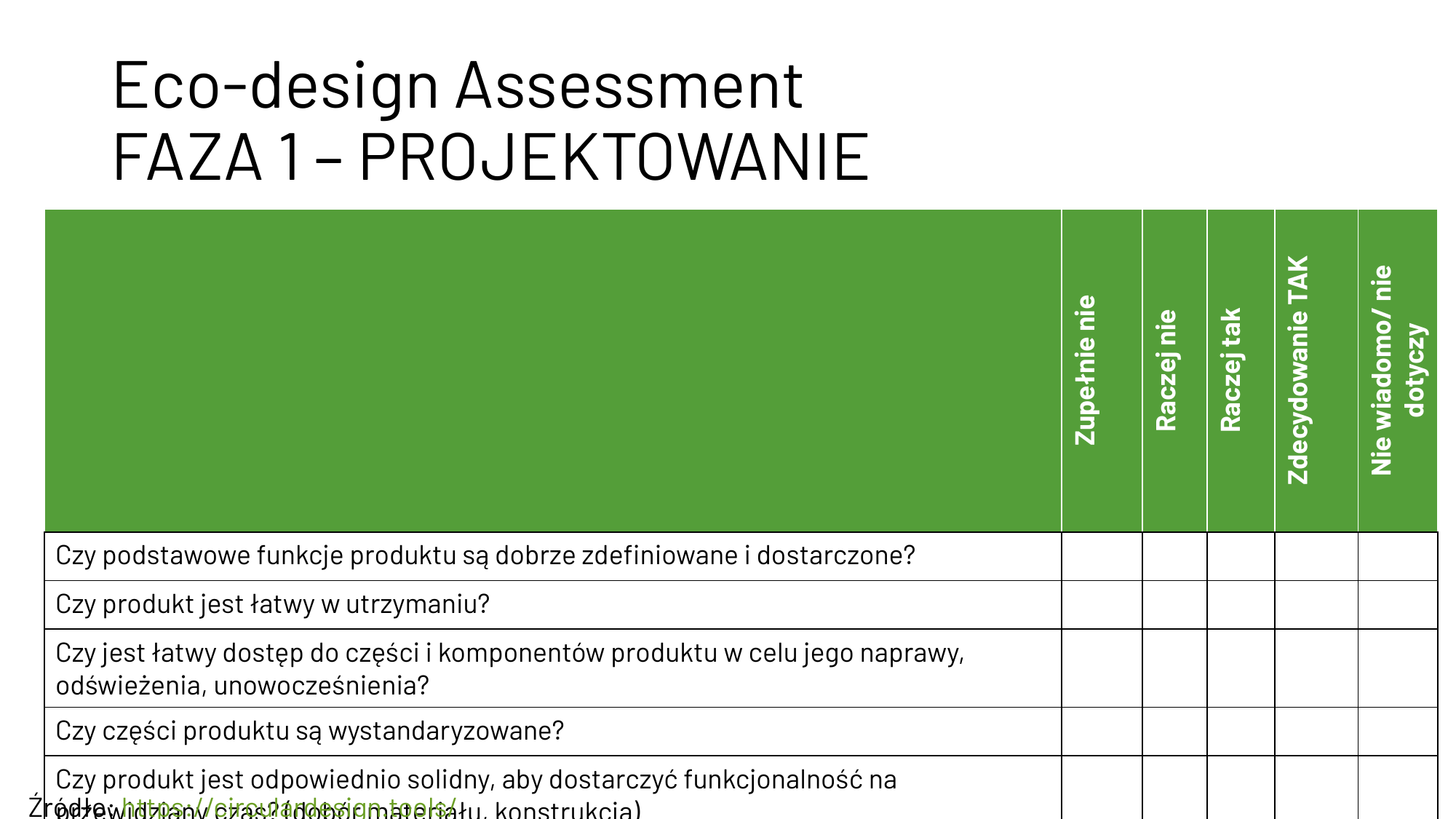

# Eco-design Assessment FAZA 1 – PROJEKTOWANIE
|  | Zupełnie nie | Raczej nie | Raczej tak | Zdecydowanie TAK | Nie wiadomo/ nie dotyczy |
| --- | --- | --- | --- | --- | --- |
| Czy podstawowe funkcje produktu są dobrze zdefiniowane i dostarczone? |  |  |  |  |  |
| Czy produkt jest łatwy w utrzymaniu? |  |  |  |  |  |
| Czy jest łatwy dostęp do części i komponentów produktu w celu jego naprawy, odświeżenia, unowocześnienia? |  |  |  |  |  |
| Czy części produktu są wystandaryzowane? |  |  |  |  |  |
| Czy produkt jest odpowiednio solidny, aby dostarczyć funkcjonalność na przewidziany czas? (dobór materiału, konstrukcja) |  |  |  |  |  |
| Czy projekt wspiera pozytywną zmianę wzorców zachowań konsumenckich lub wzmacnia przywiązanie do produktu? |  |  |  |  |  |
Źródło: https://circulardesign.tools/